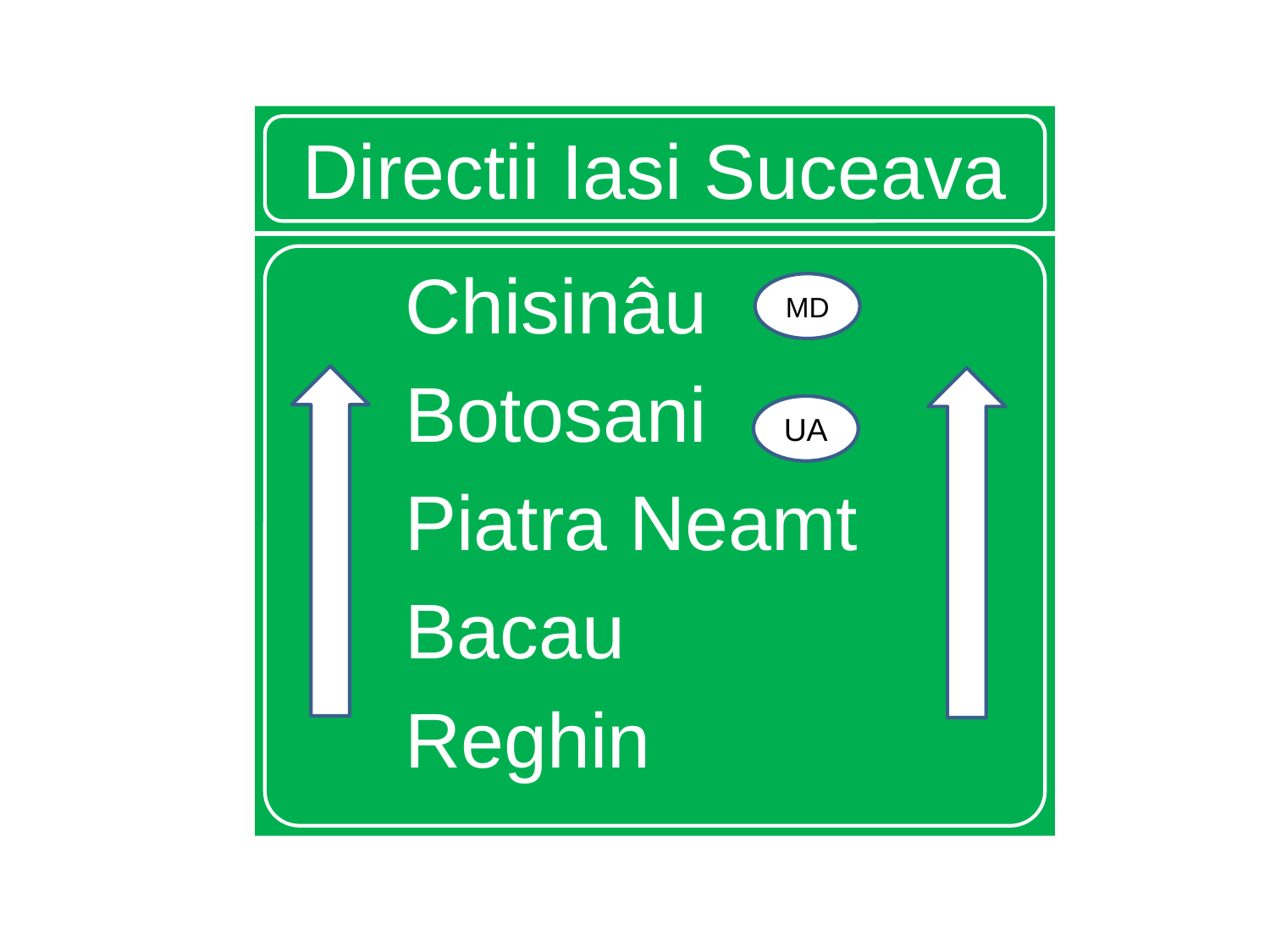

# Directii Iasi Suceava

Chisinâu
Botosani
Piatra Neamt
Bacau
Reghin

MD

UA